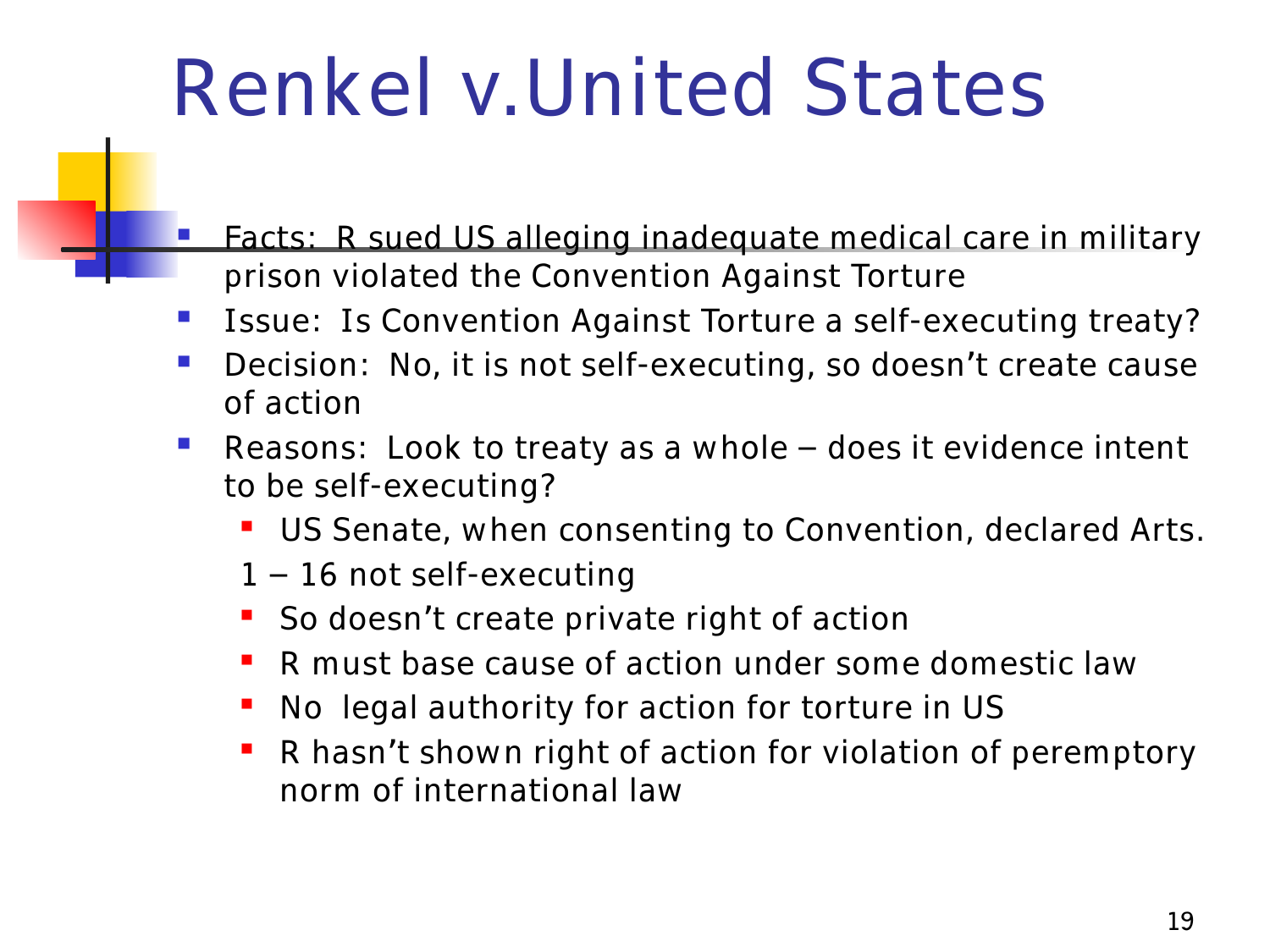

# Renkel v.United States
Facts:  R sued US alleging inadequate medical care in military prison violated the Convention Against Torture
Issue:  Is Convention Against Torture a self-executing treaty?
Decision:  No, it is not self-executing, so doesn’t create cause of action
Reasons:  Look to treaty as a whole – does it evidence intent to be self-executing?
US Senate, when consenting to Convention, declared Arts.
1 – 16 not self-executing
So doesn’t create private right of action
R must base cause of action under some domestic law
No  legal authority for action for torture in US
R hasn’t shown right of action for violation of peremptory norm of international law

19